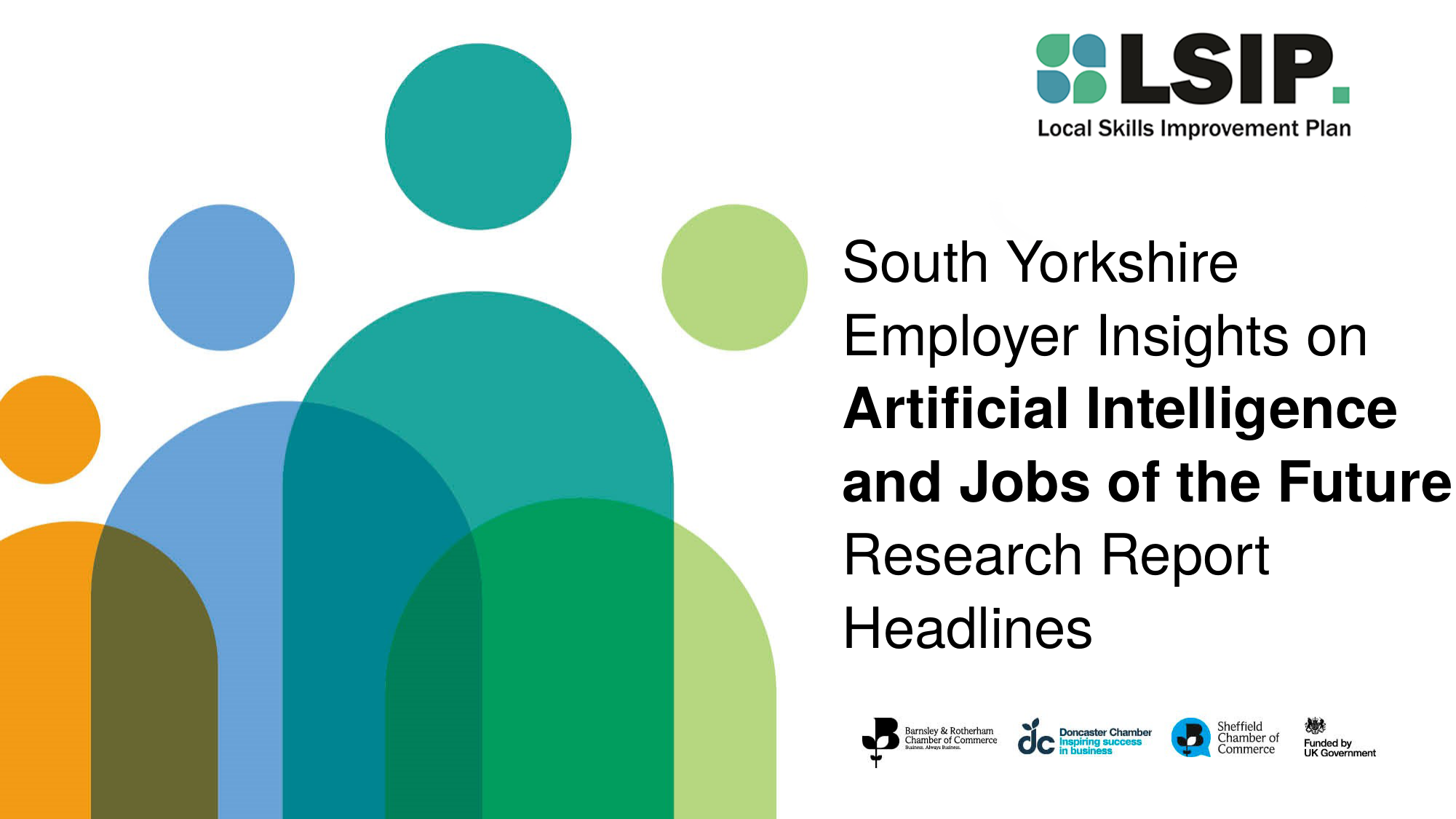

# South Yorkshire Employer Insights on Artificial Intelligence and Jobs of the Future Research Report Headlines